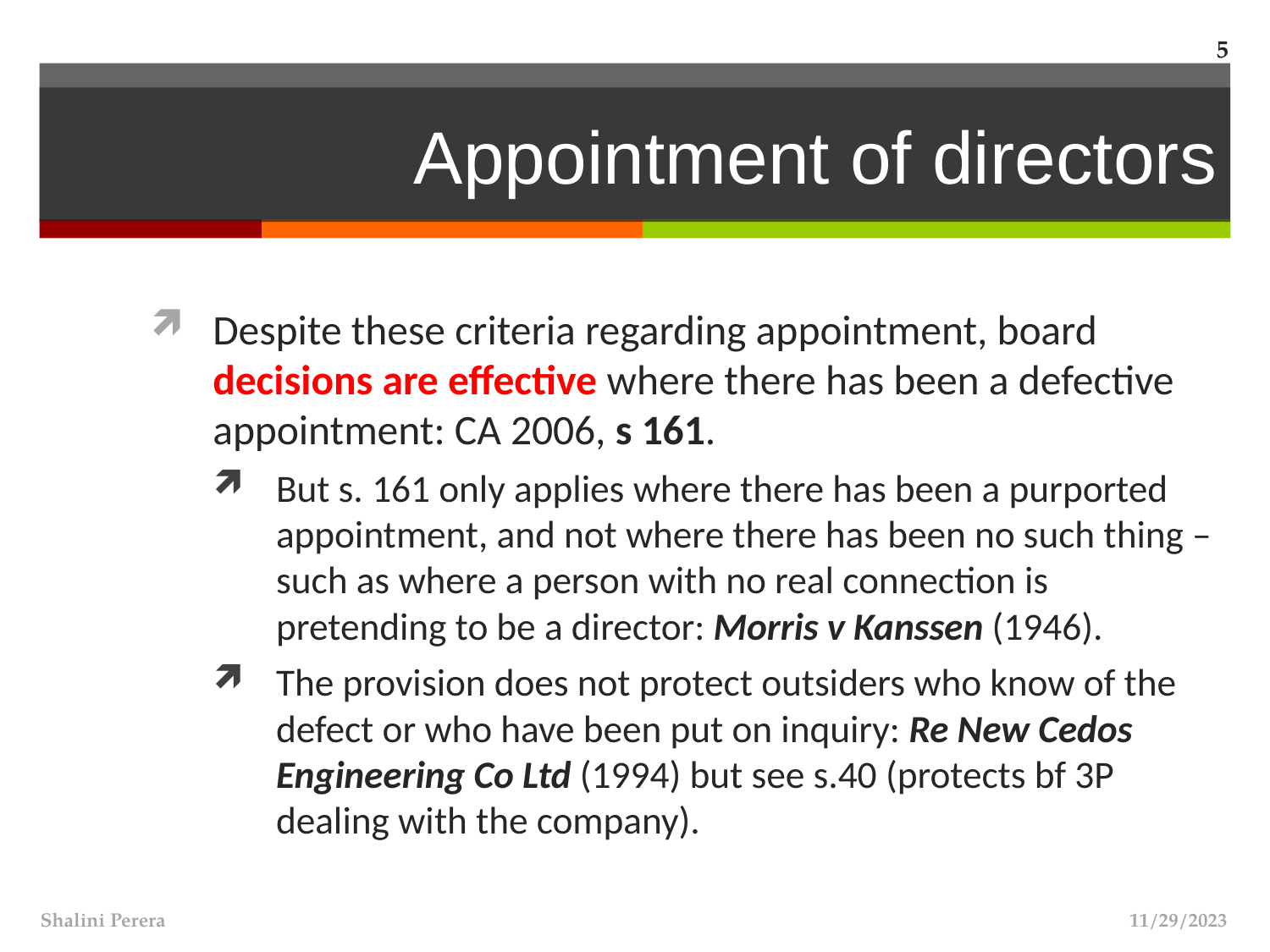

5
# Appointment of directors
Despite these criteria regarding appointment, board decisions are effective where there has been a defective appointment: CA 2006, s 161.
But s. 161 only applies where there has been a purported appointment, and not where there has been no such thing – such as where a person with no real connection is pretending to be a director: Morris v Kanssen (1946).
The provision does not protect outsiders who know of the defect or who have been put on inquiry: Re New Cedos Engineering Co Ltd (1994) but see s.40 (protects bf 3P dealing with the company).
Shalini Perera
11/29/2023